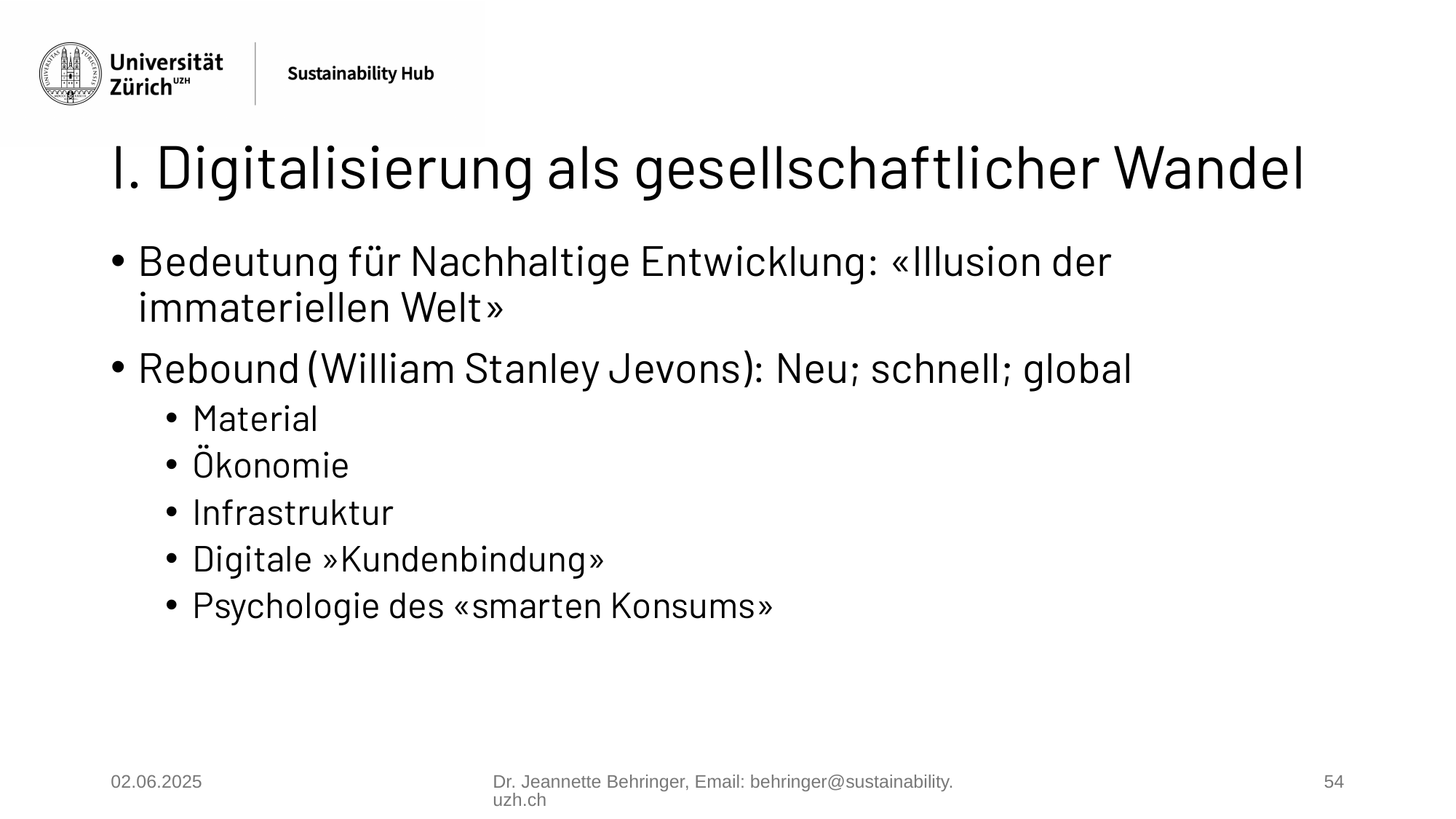

# I. Digitalisierung als gesellschaftlicher Wandel
Bedeutung für Nachhaltige Entwicklung: «Illusion der immateriellen Welt»
Rebound (William Stanley Jevons): Neu; schnell; global
Material
Ökonomie
Infrastruktur
Digitale »Kundenbindung»
Psychologie des «smarten Konsums»

02.06.2025
Dr. Jeannette Behringer, Email: behringer@sustainability.uzh.ch
54